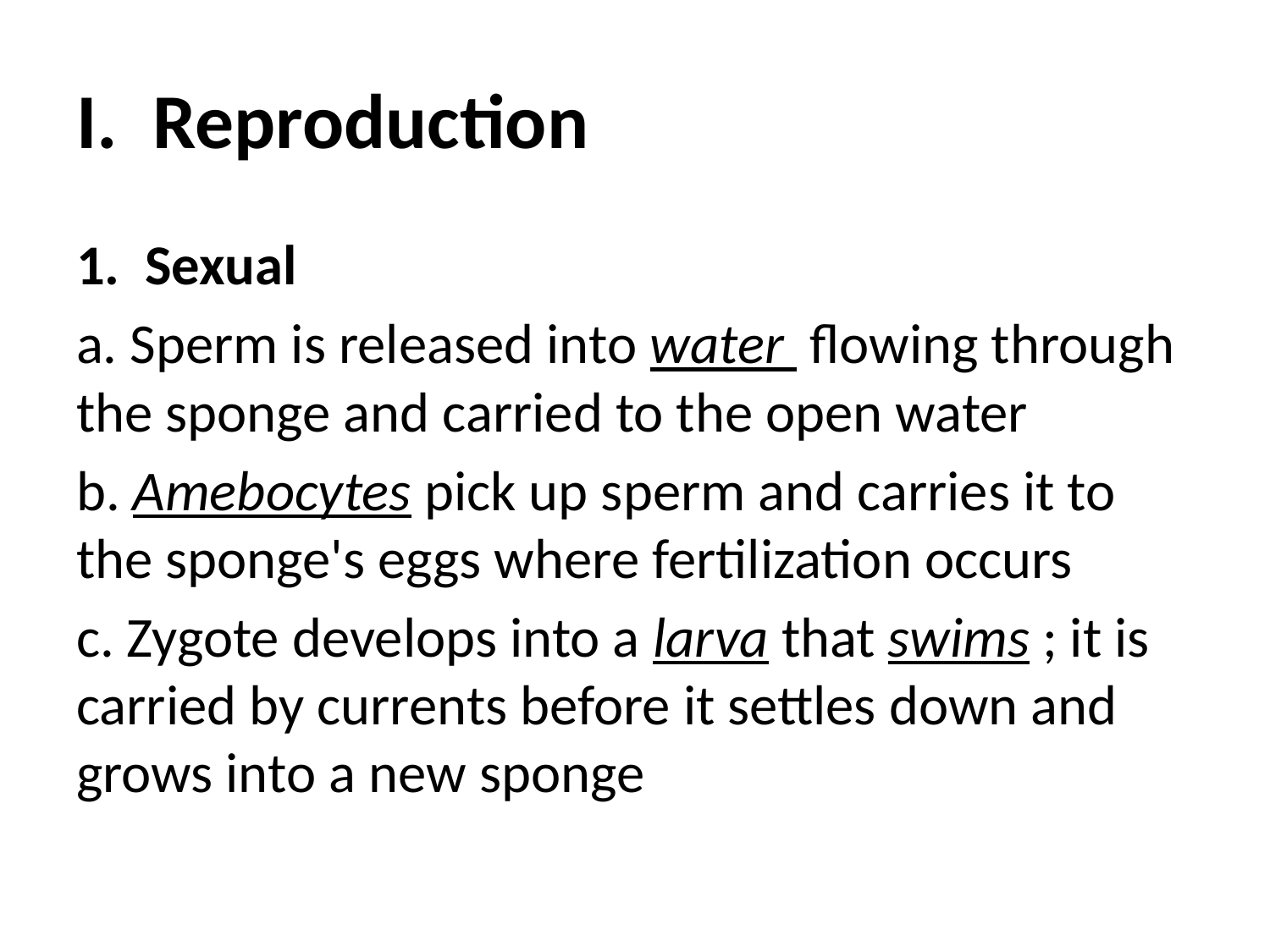

# I.  Reproduction
1.  Sexual
a. Sperm is released into water  flowing through the sponge and carried to the open water
b. Amebocytes pick up sperm and carries it to the sponge's eggs where fertilization occurs
c. Zygote develops into a larva that swims ; it is carried by currents before it settles down and grows into a new sponge